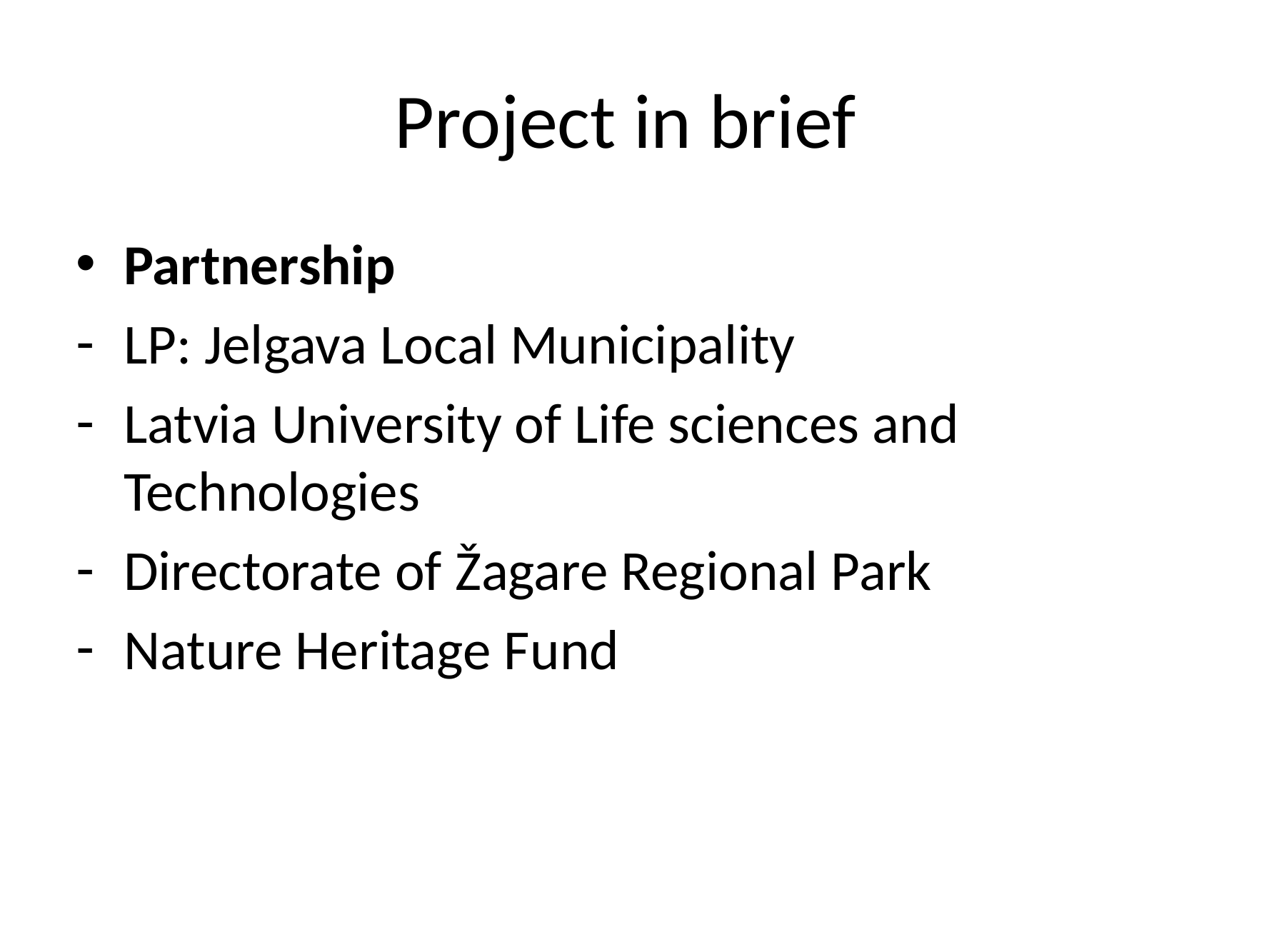

# Project in brief
Partnership
LP: Jelgava Local Municipality
Latvia University of Life sciences and Technologies
Directorate of Žagare Regional Park
Nature Heritage Fund